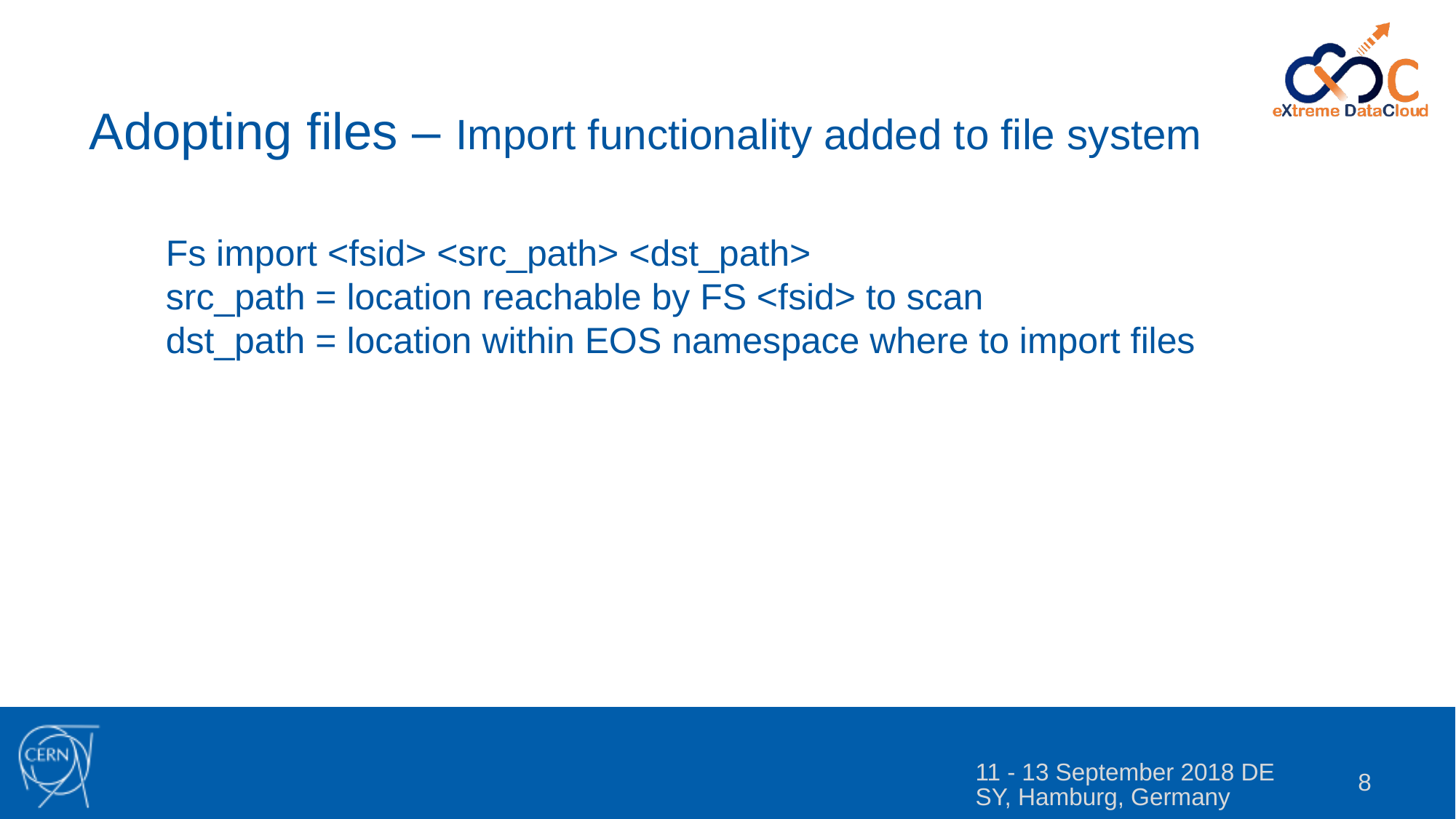

Adopting files – Import functionality added to file system
Fs import <fsid> <src_path> <dst_path>
src_path = location reachable by FS <fsid> to scan
dst_path = location within EOS namespace where to import files
11 - 13 September 2018 DESY, Hamburg, Germany
8